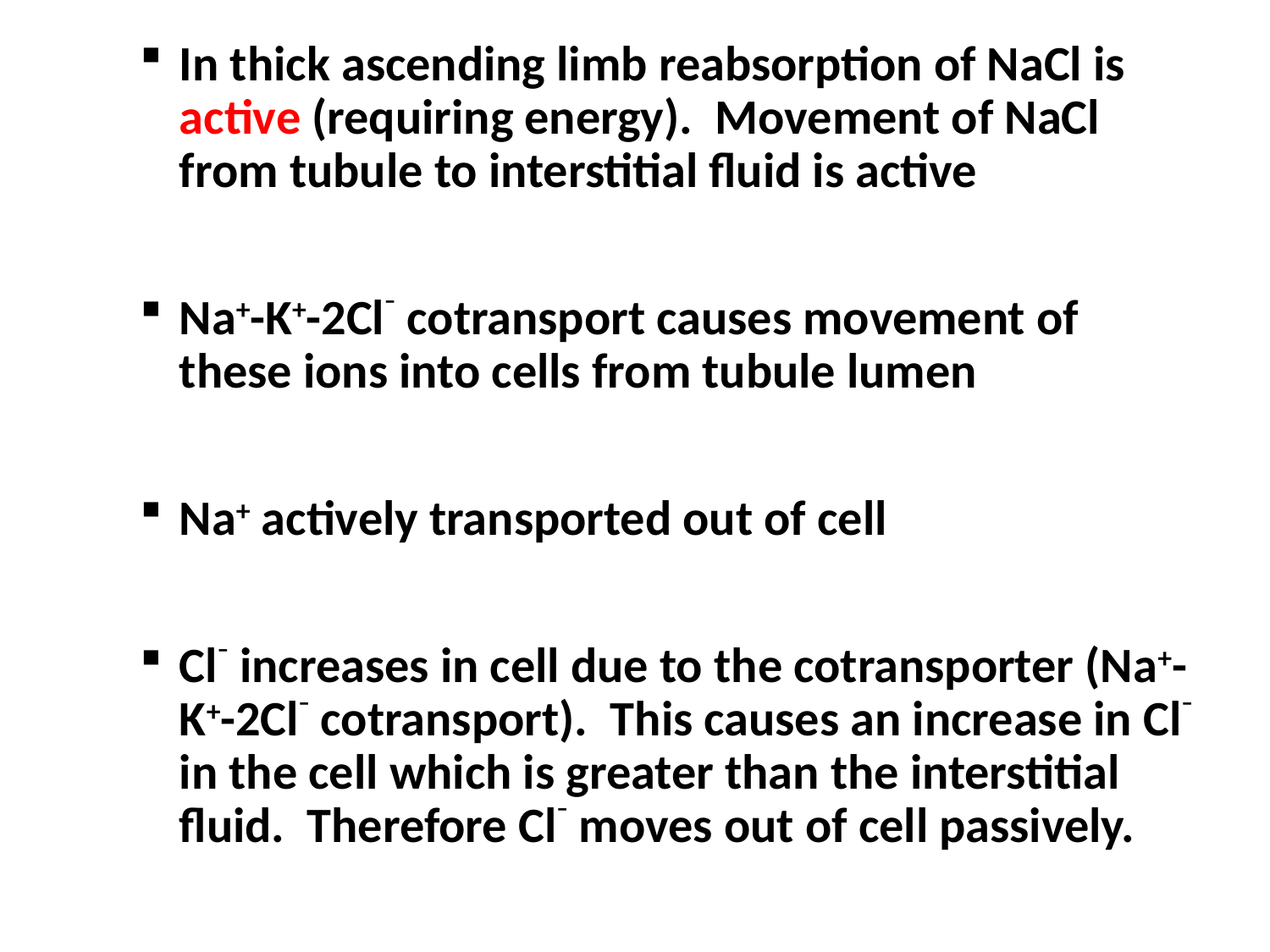

In thick ascending limb reabsorption of NaCl is active (requiring energy).  Movement of NaCl from tubule to interstitial fluid is active

Na+-K+-2Cl¯ cotransport causes movement of these ions into cells from tubule lumen

Na+ actively transported out of cell

Cl¯ increases in cell due to the cotransporter (Na+-K+-2Cl¯ cotransport).  This causes an increase in Cl¯ in the cell which is greater than the interstitial fluid.  Therefore Cl¯ moves out of cell passively.